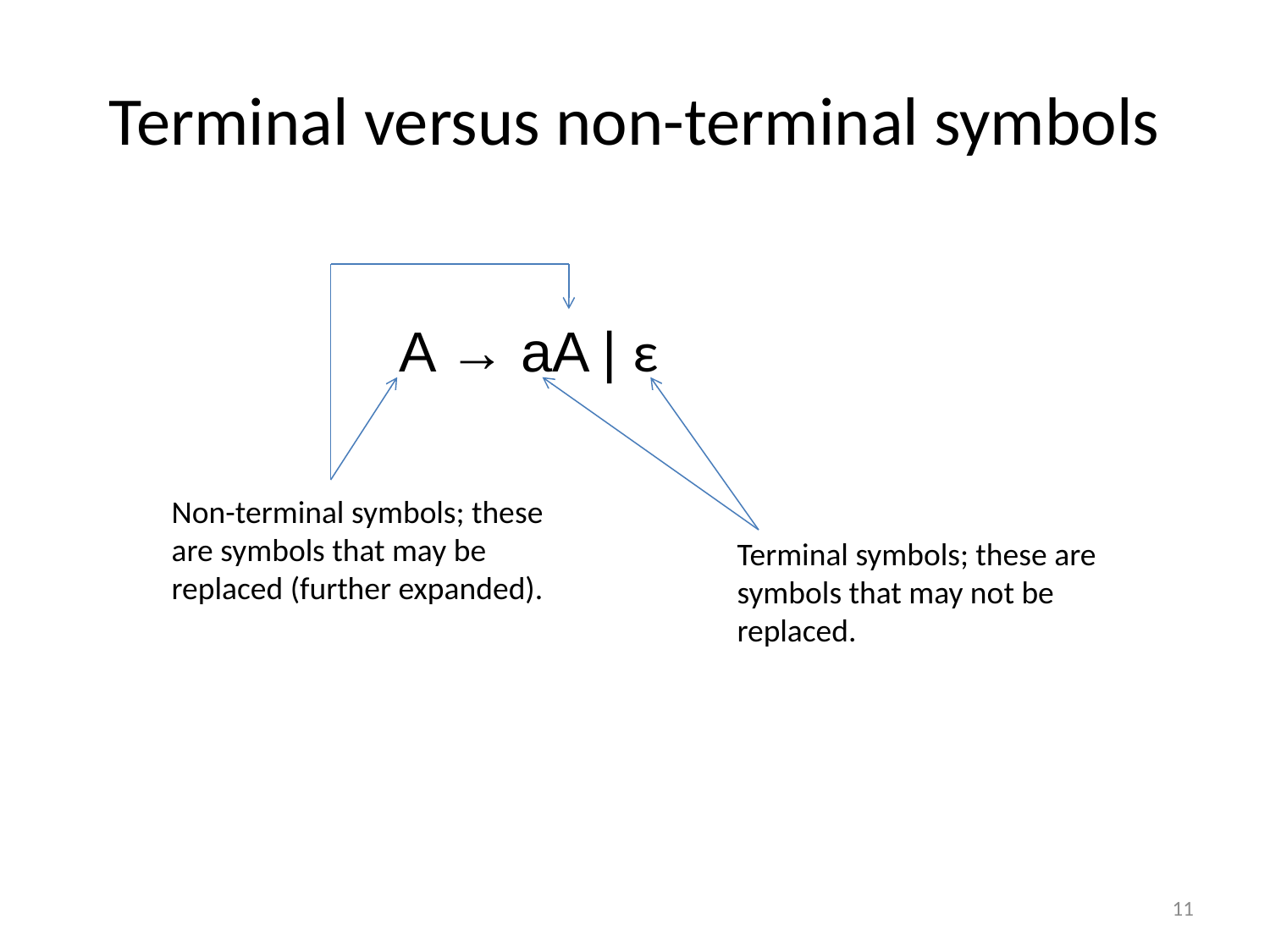

# Terminal versus non-terminal symbols
A → aA | ε
Non-terminal symbols; these are symbols that may be replaced (further expanded).
Terminal symbols; these are symbols that may not be replaced.
11